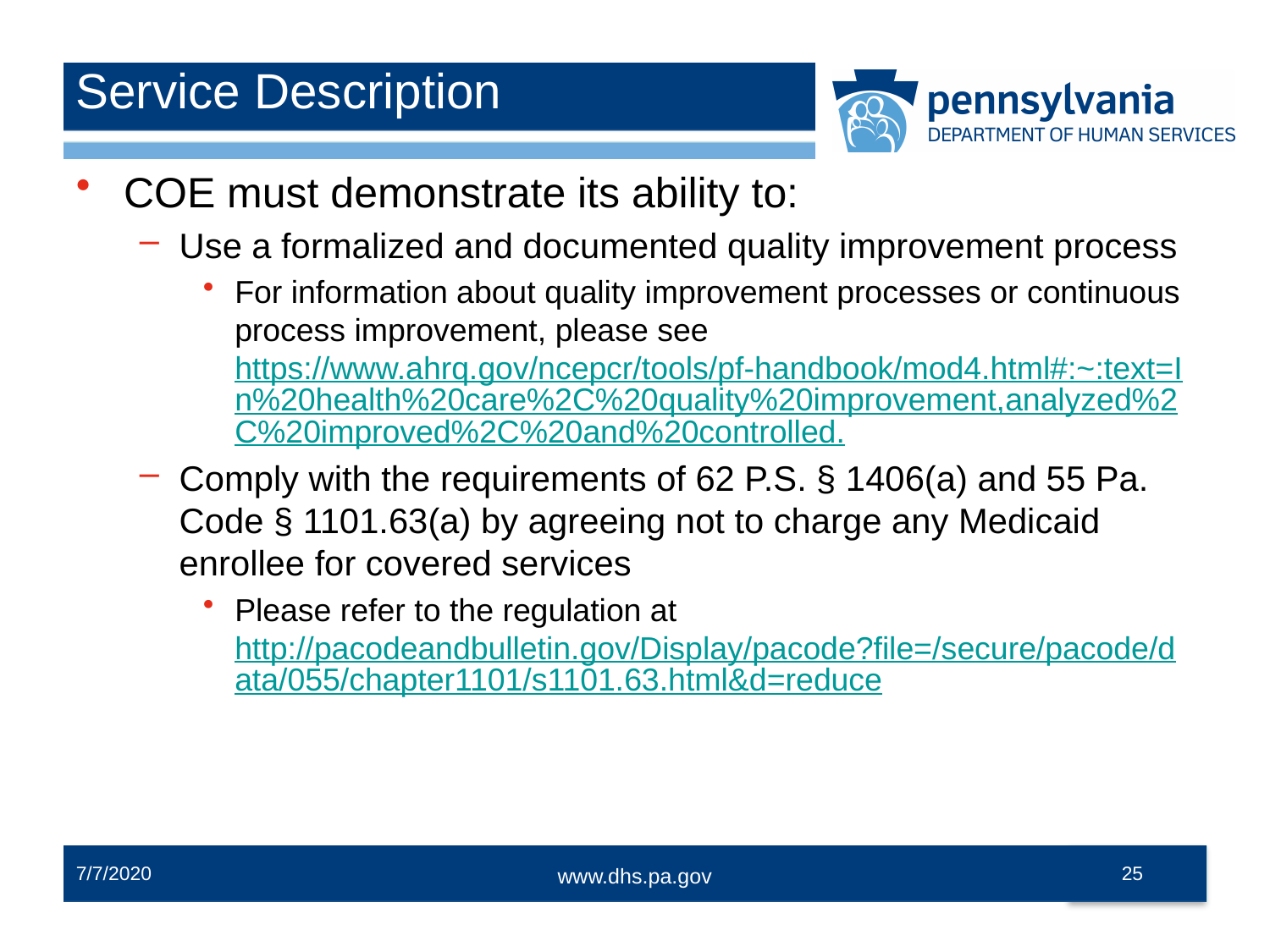

# Service Description
COE must demonstrate its ability to:
Use a formalized and documented quality improvement process
For information about quality improvement processes or continuous process improvement, please see https://www.ahrq.gov/ncepcr/tools/pf-handbook/mod4.html#:~:text=In%20health%20care%2C%20quality%20improvement,analyzed%2C%20improved%2C%20and%20controlled.
Comply with the requirements of 62 P.S. § 1406(a) and 55 Pa. Code § 1101.63(a) by agreeing not to charge any Medicaid enrollee for covered services
Please refer to the regulation at http://pacodeandbulletin.gov/Display/pacode?file=/secure/pacode/data/055/chapter1101/s1101.63.html&d=reduce
7/7/2020
25